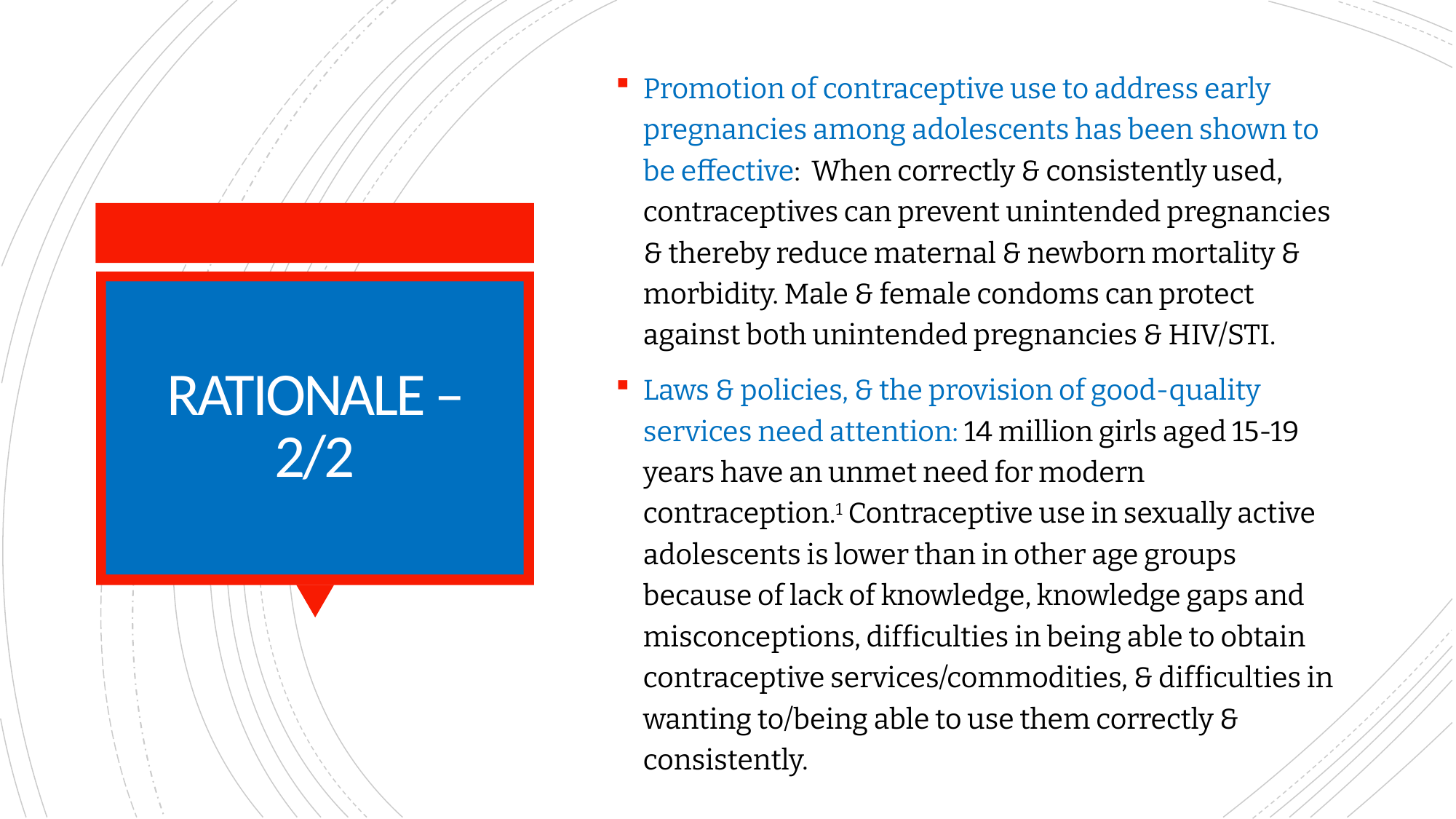

Promotion of contraceptive use to address early pregnancies among adolescents has been shown to be effective:  When correctly & consistently used, contraceptives can prevent unintended pregnancies & thereby reduce maternal & newborn mortality & morbidity. Male & female condoms can protect against both unintended pregnancies & HIV/STI.
Laws & policies, & the provision of good-quality services need attention: 14 million girls aged 15-19 years have an unmet need for modern contraception.1 Contraceptive use in sexually active adolescents is lower than in other age groups because of lack of knowledge, knowledge gaps and misconceptions, difficulties in being able to obtain contraceptive services/commodities, & difficulties in wanting to/being able to use them correctly & consistently.
# RATIONALE – 2/2